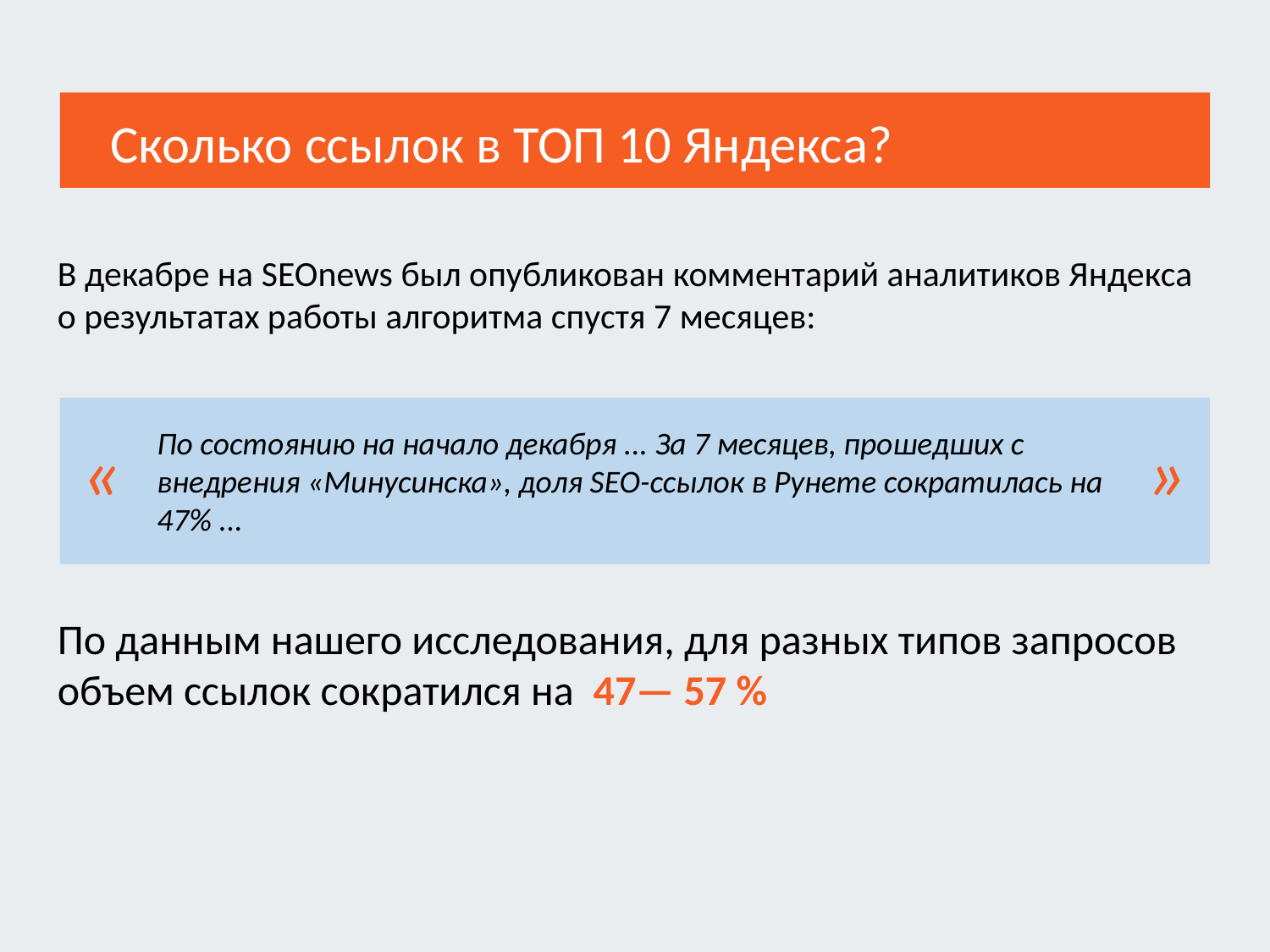

Сколько ссылок в ТОП 10 Яндекса?
В декабре на SEOnews был опубликован комментарий аналитиков Яндекса о результатах работы алгоритма спустя 7 месяцев:

«
По состоянию на начало декабря ... За 7 месяцев, прошедших с внедрения «Минусинска», доля SEO-ссылок в Рунете сократилась на 47% ...
»
По данным нашего исследования, для разных типов запросов объем ссылок сократился на  47— 57 %